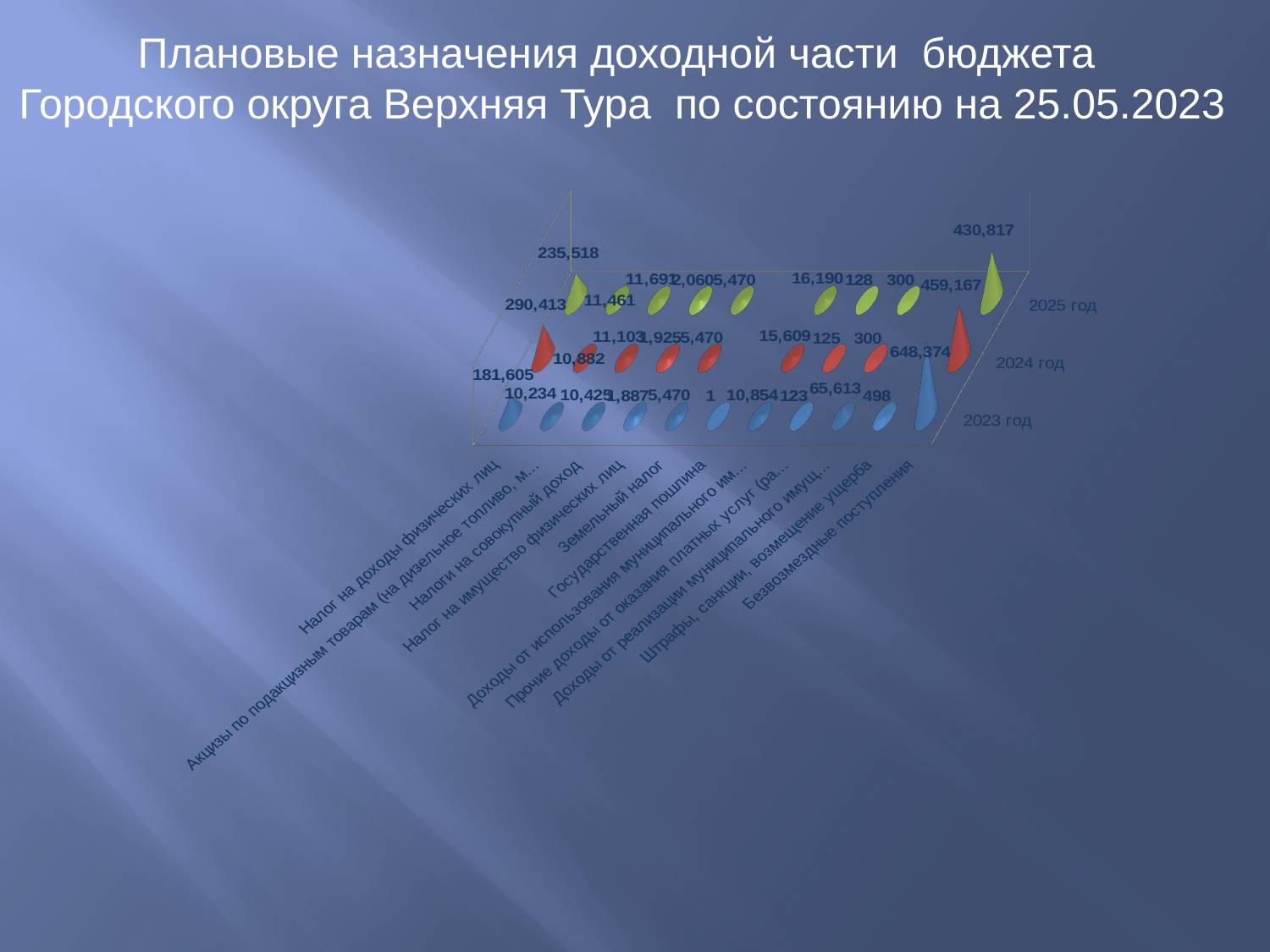

Плановые назначения доходной части  бюджета
Городского округа Верхняя Тура  по состоянию на 25.05.2023

[unsupported chart]